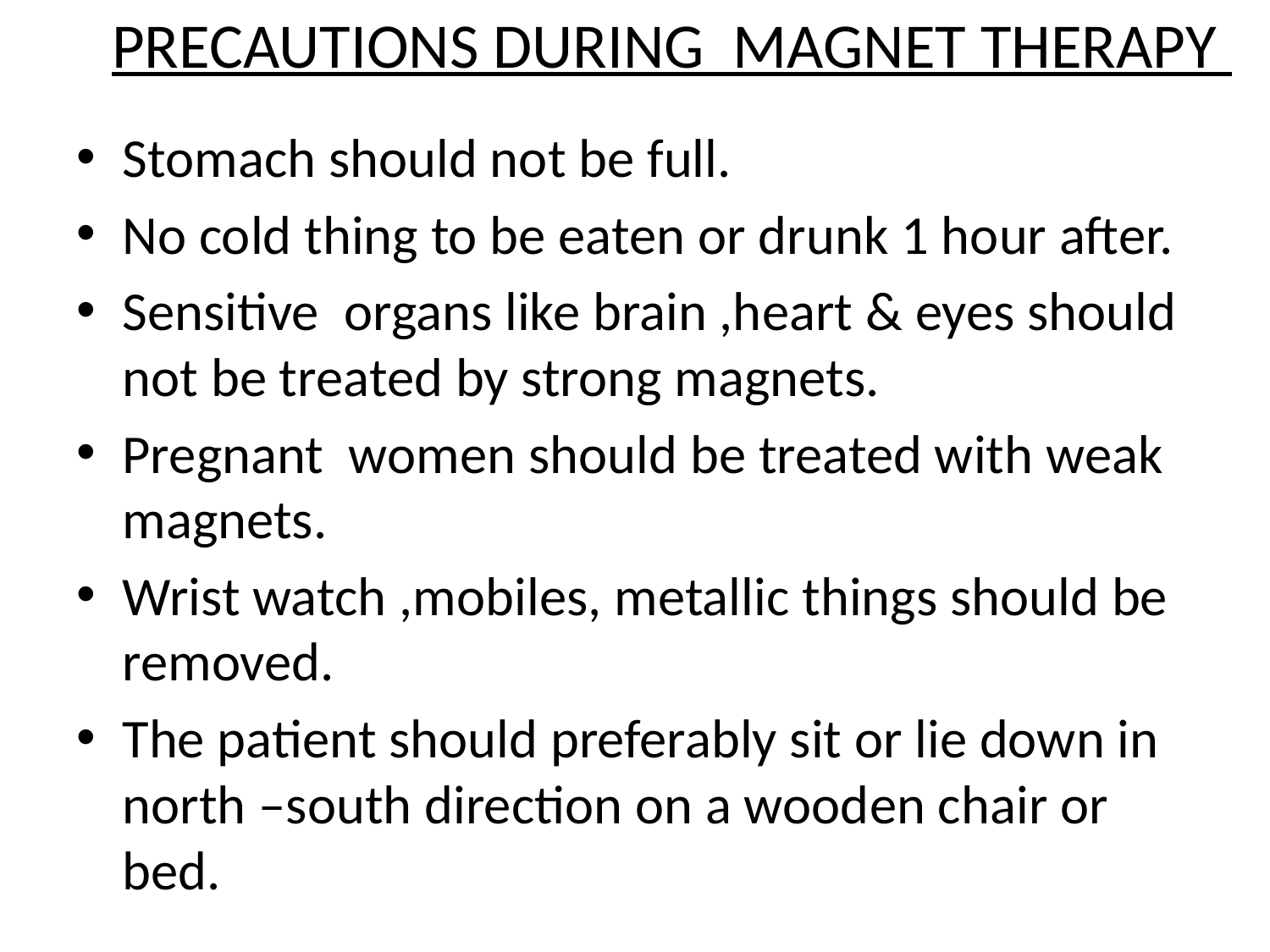

# PRECAUTIONS DURING  MAGNET THERAPY
Stomach should not be full.
No cold thing to be eaten or drunk 1 hour after.
Sensitive  organs like brain ,heart & eyes should not be treated by strong magnets.
Pregnant  women should be treated with weak magnets.
Wrist watch ,mobiles, metallic things should be removed.
The patient should preferably sit or lie down in north –south direction on a wooden chair or bed.